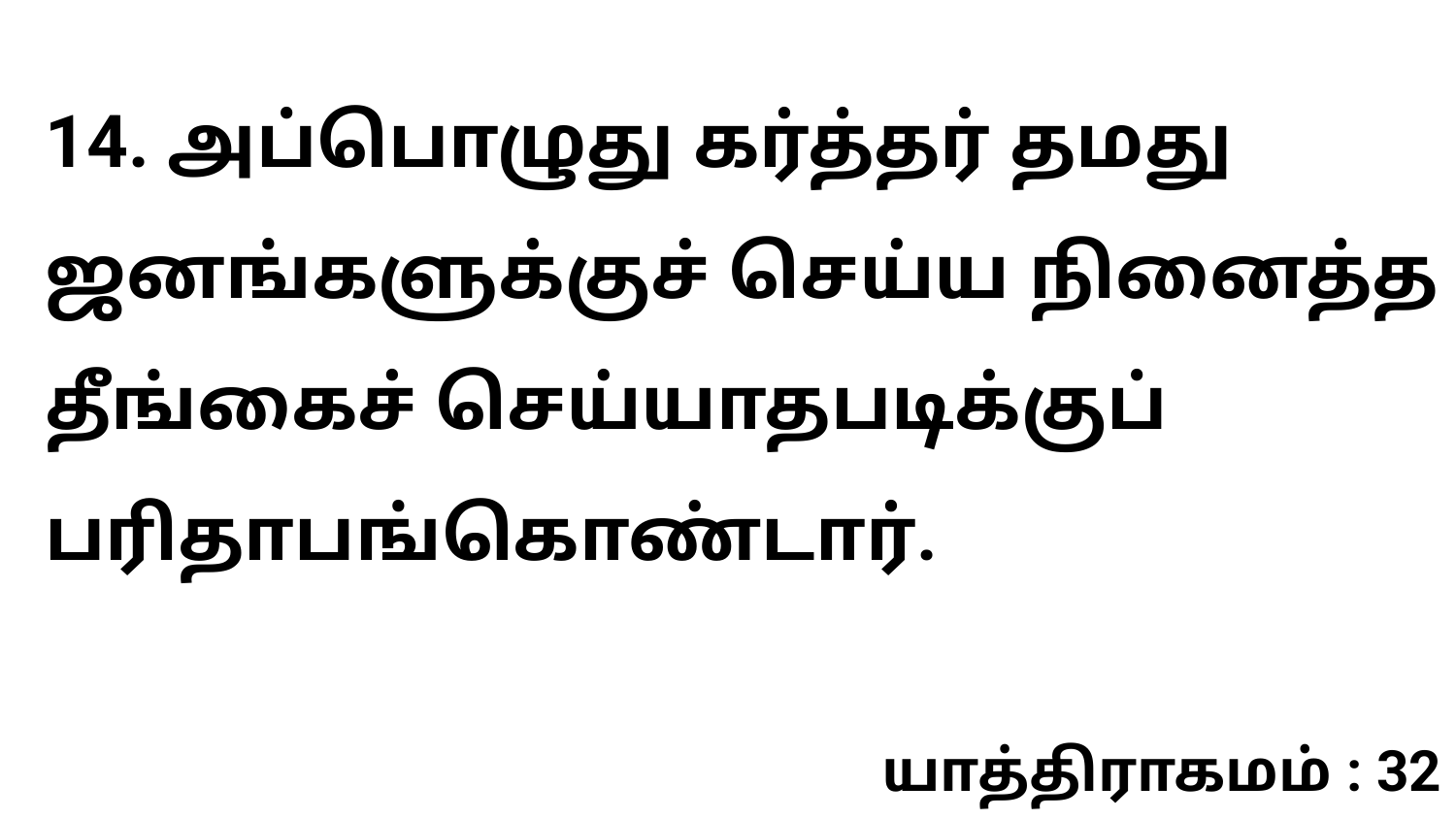

14. அப்பொழுது கர்த்தர் தமது ஜனங்களுக்குச் செய்ய நினைத்த தீங்கைச் செய்யாதபடிக்குப் பரிதாபங்கொண்டார்.
யாத்திராகமம் : 32